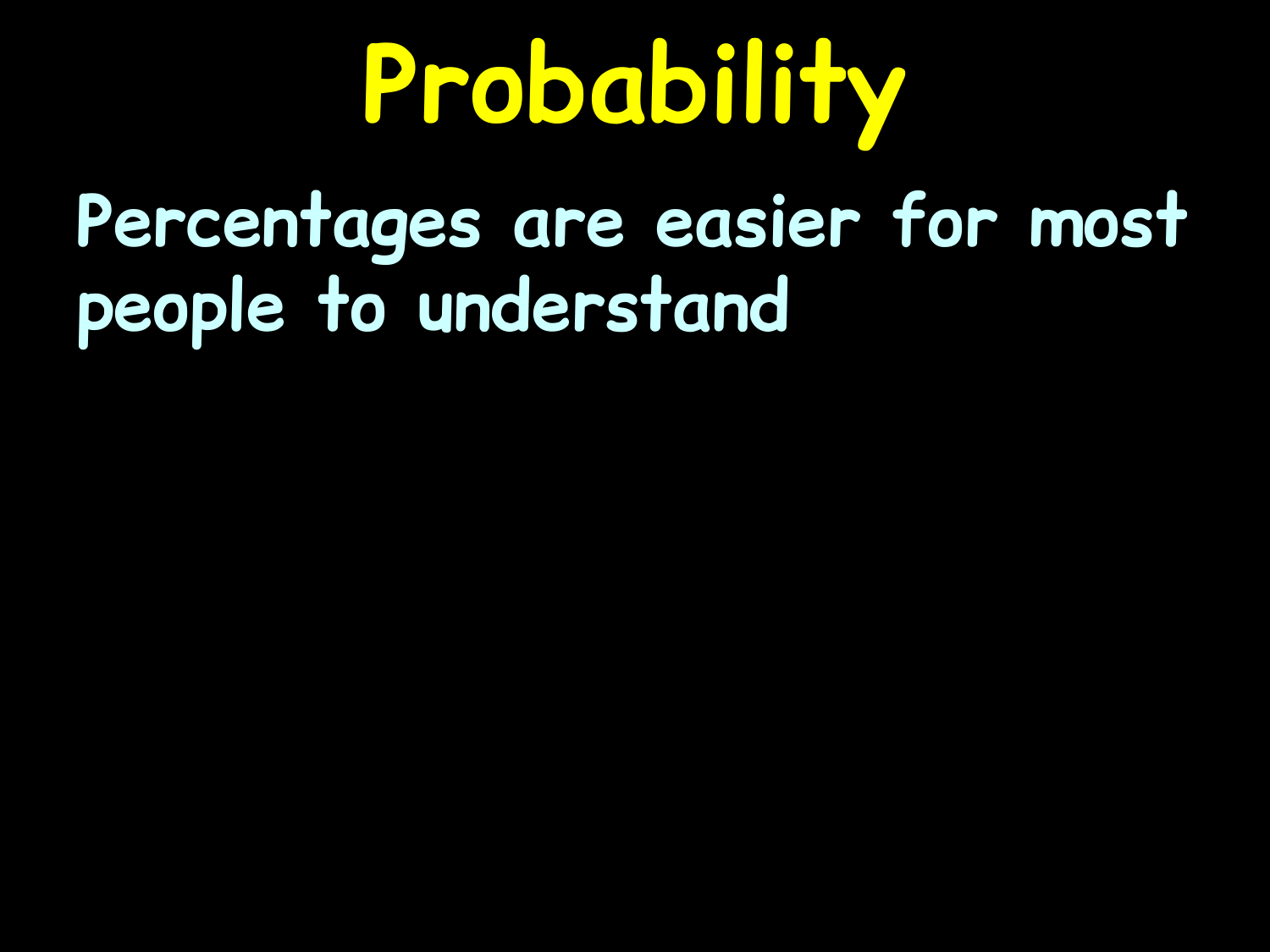

# Probability
Percentages are easier for most people to understand